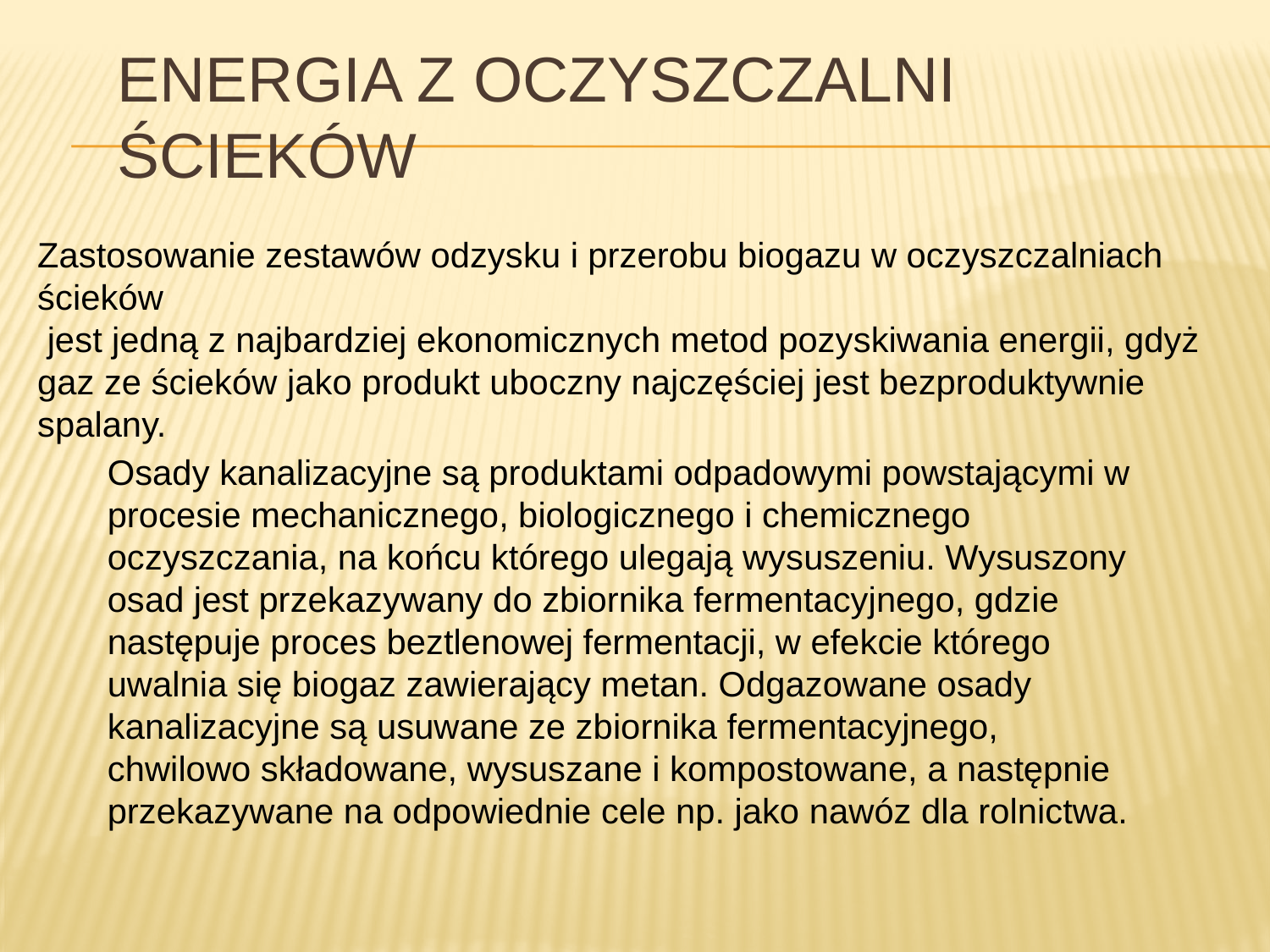

# Energia z oczyszczalni ścieków
Zastosowanie zestawów odzysku i przerobu biogazu w oczyszczalniach ścieków
 jest jedną z najbardziej ekonomicznych metod pozyskiwania energii, gdyż gaz ze ścieków jako produkt uboczny najczęściej jest bezproduktywnie spalany.
Osady kanalizacyjne są produktami odpadowymi powstającymi w procesie mechanicznego, biologicznego i chemicznego oczyszczania, na końcu którego ulegają wysuszeniu. Wysuszony osad jest przekazywany do zbiornika fermentacyjnego, gdzie następuje proces beztlenowej fermentacji, w efekcie którego uwalnia się biogaz zawierający metan. Odgazowane osady kanalizacyjne są usuwane ze zbiornika fermentacyjnego, chwilowo składowane, wysuszane i kompostowane, a następnie przekazywane na odpowiednie cele np. jako nawóz dla rolnictwa.